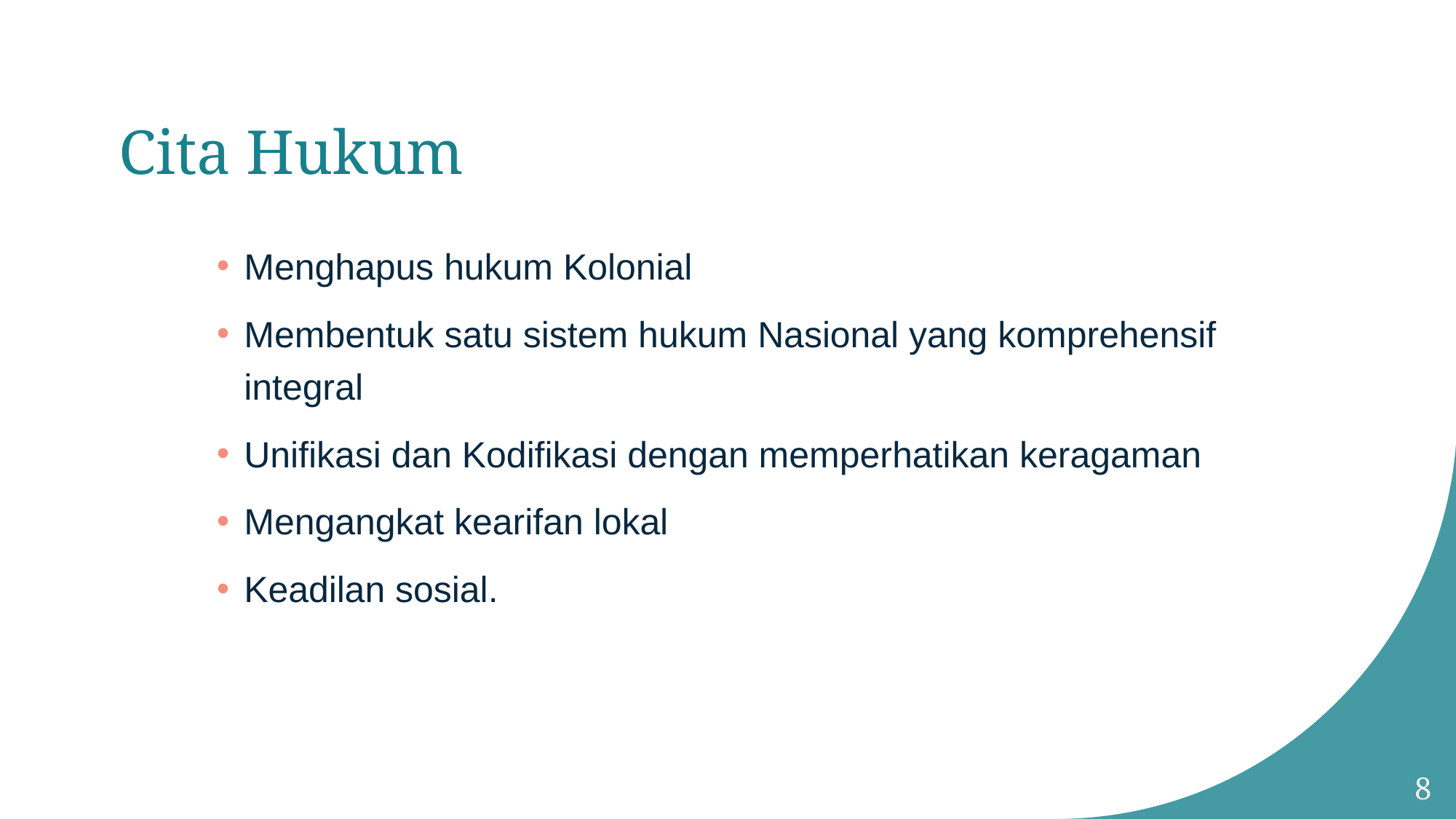

# Cita Hukum
Menghapus hukum Kolonial
Membentuk satu sistem hukum Nasional yang komprehensif integral
Unifikasi dan Kodifikasi dengan memperhatikan keragaman
Mengangkat kearifan lokal
Keadilan sosial.

8